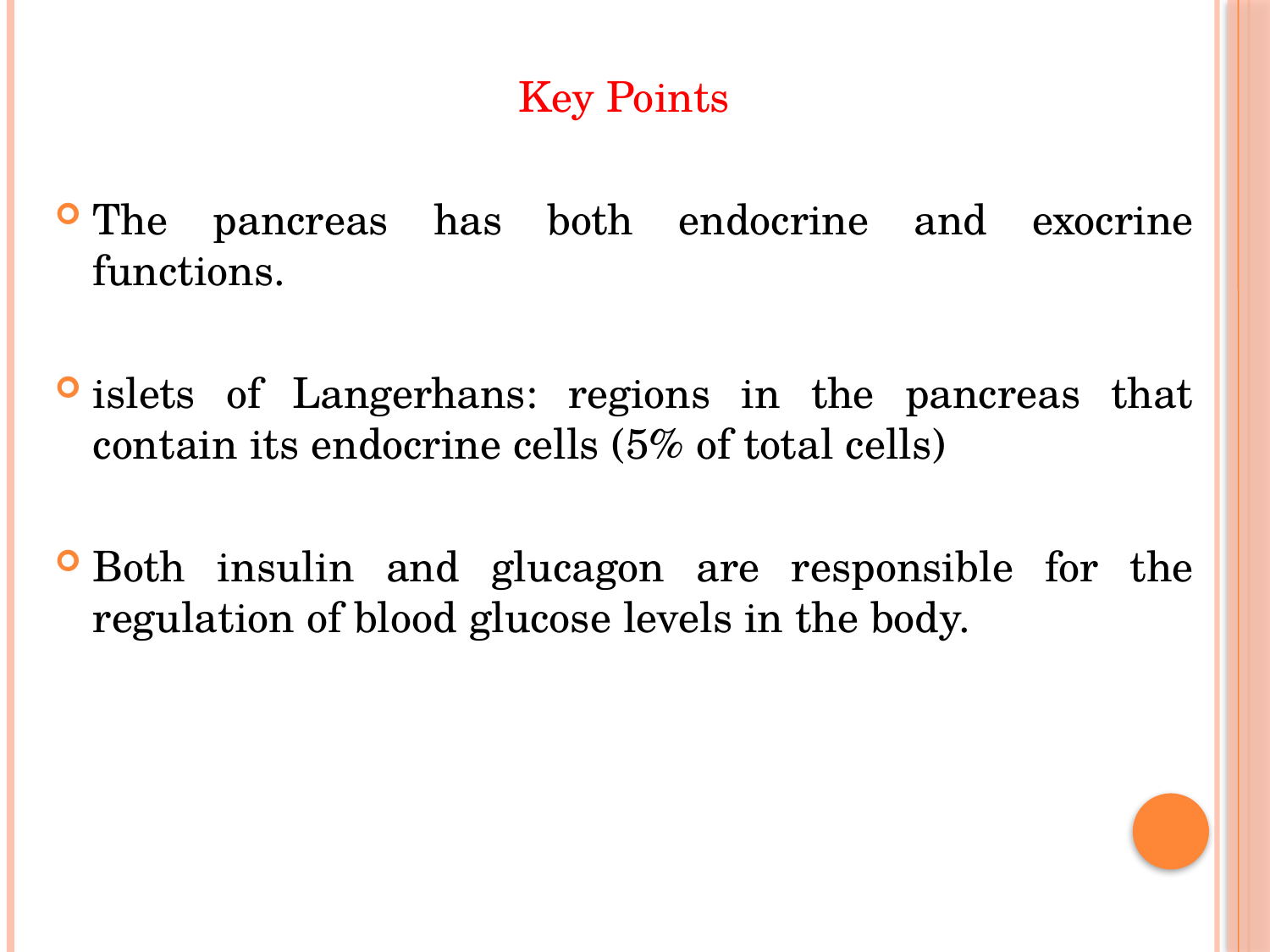

Key Points

The pancreas has both endocrine and exocrine functions.

islets of Langerhans: regions in the pancreas that contain its endocrine cells (5% of total cells)

Both insulin and glucagon are responsible for the regulation of blood glucose levels in the body.